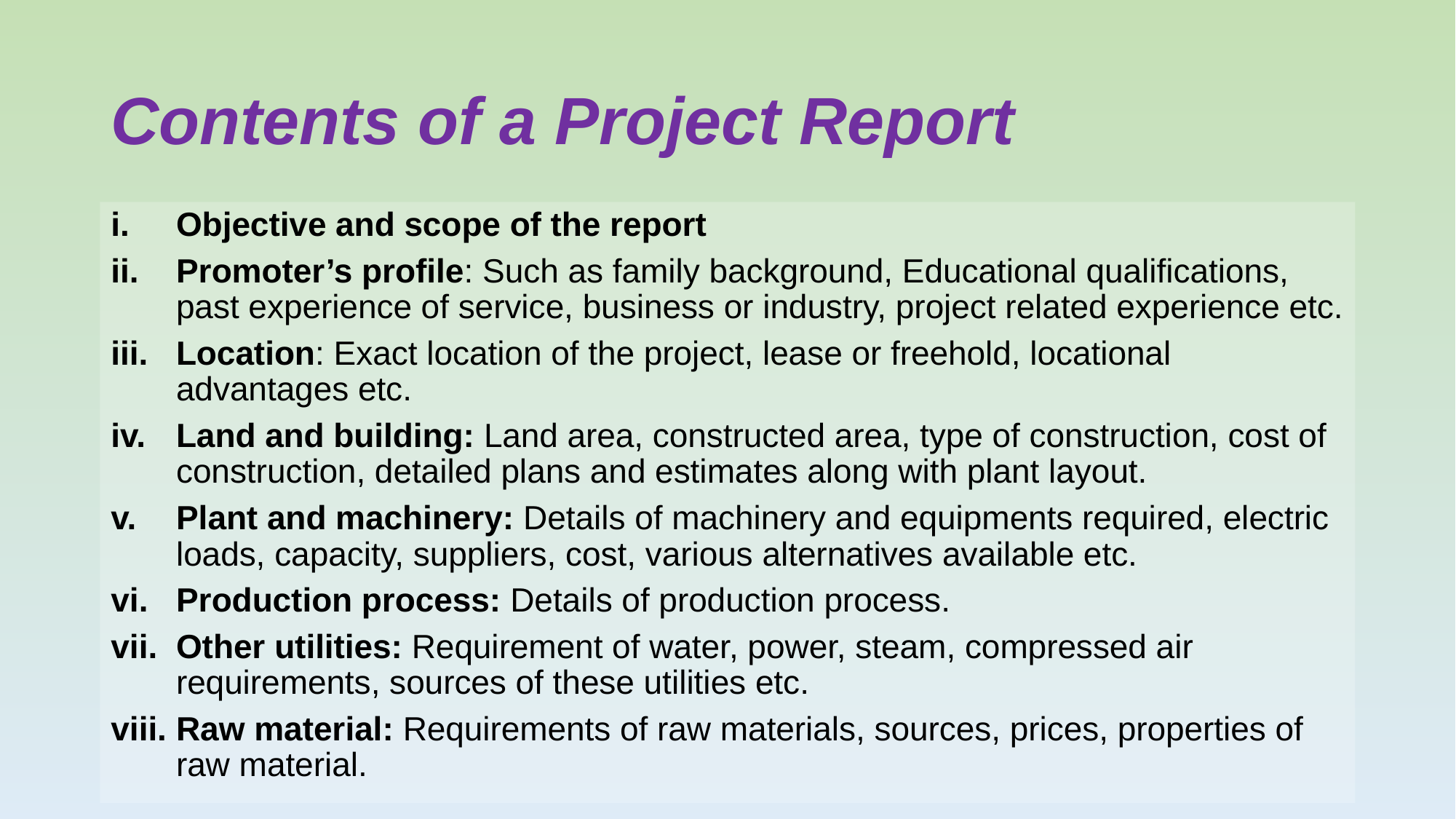

# Contents of a Project Report
Objective and scope of the report
Promoter’s profile: Such as family background, Educational qualifications, past experience of service, business or industry, project related experience etc.
Location: Exact location of the project, lease or freehold, locational advantages etc.
Land and building: Land area, constructed area, type of construction, cost of construction, detailed plans and estimates along with plant layout.
Plant and machinery: Details of machinery and equipments required, electric loads, capacity, suppliers, cost, various alternatives available etc.
Production process: Details of production process.
Other utilities: Requirement of water, power, steam, compressed air requirements, sources of these utilities etc.
Raw material: Requirements of raw materials, sources, prices, properties of raw material.